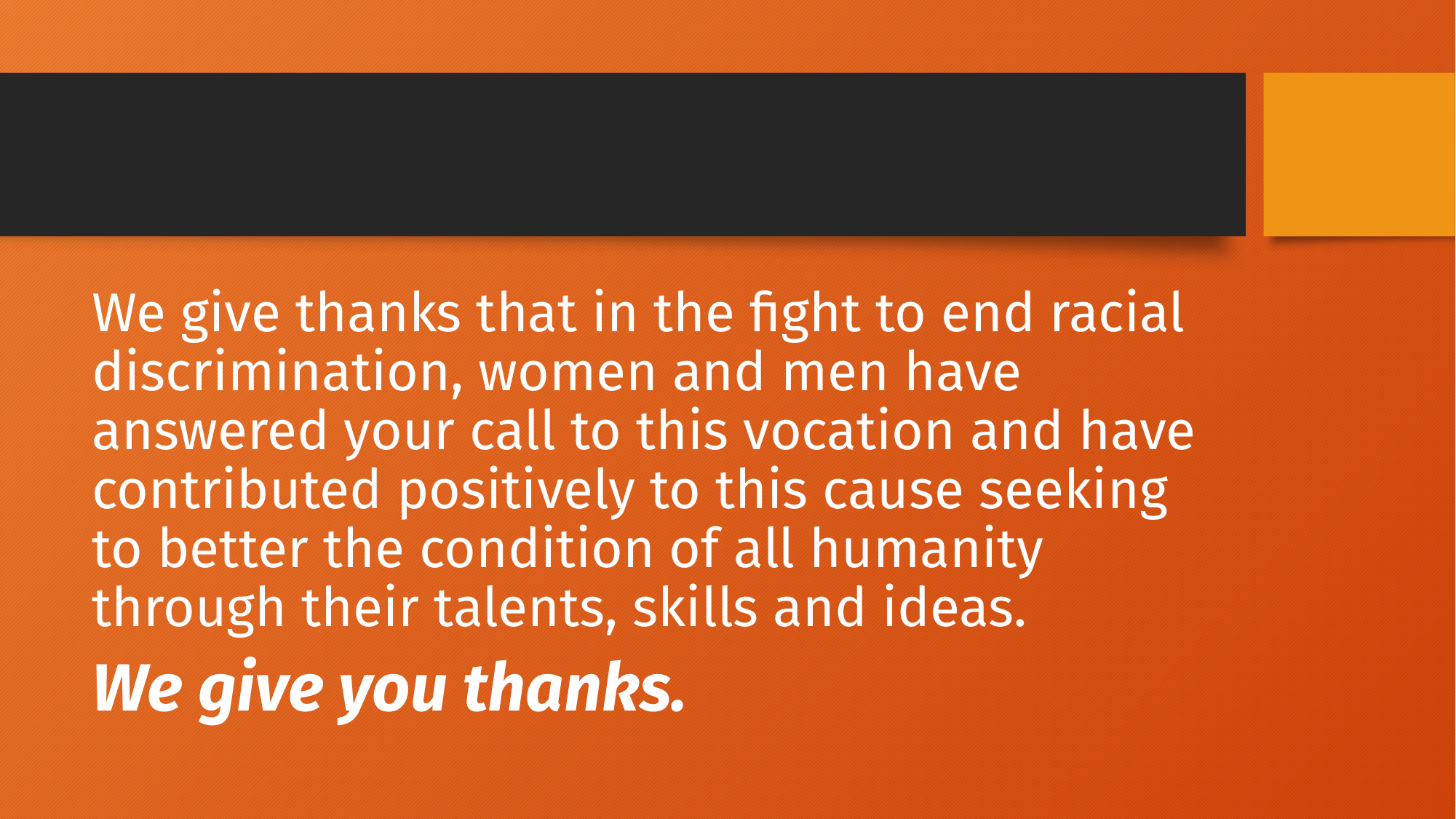

#
We give thanks that in the fight to end racial discrimination, women and men have answered your call to this vocation and have contributed positively to this cause seeking to better the condition of all humanity through their talents, skills and ideas.
We give you thanks.